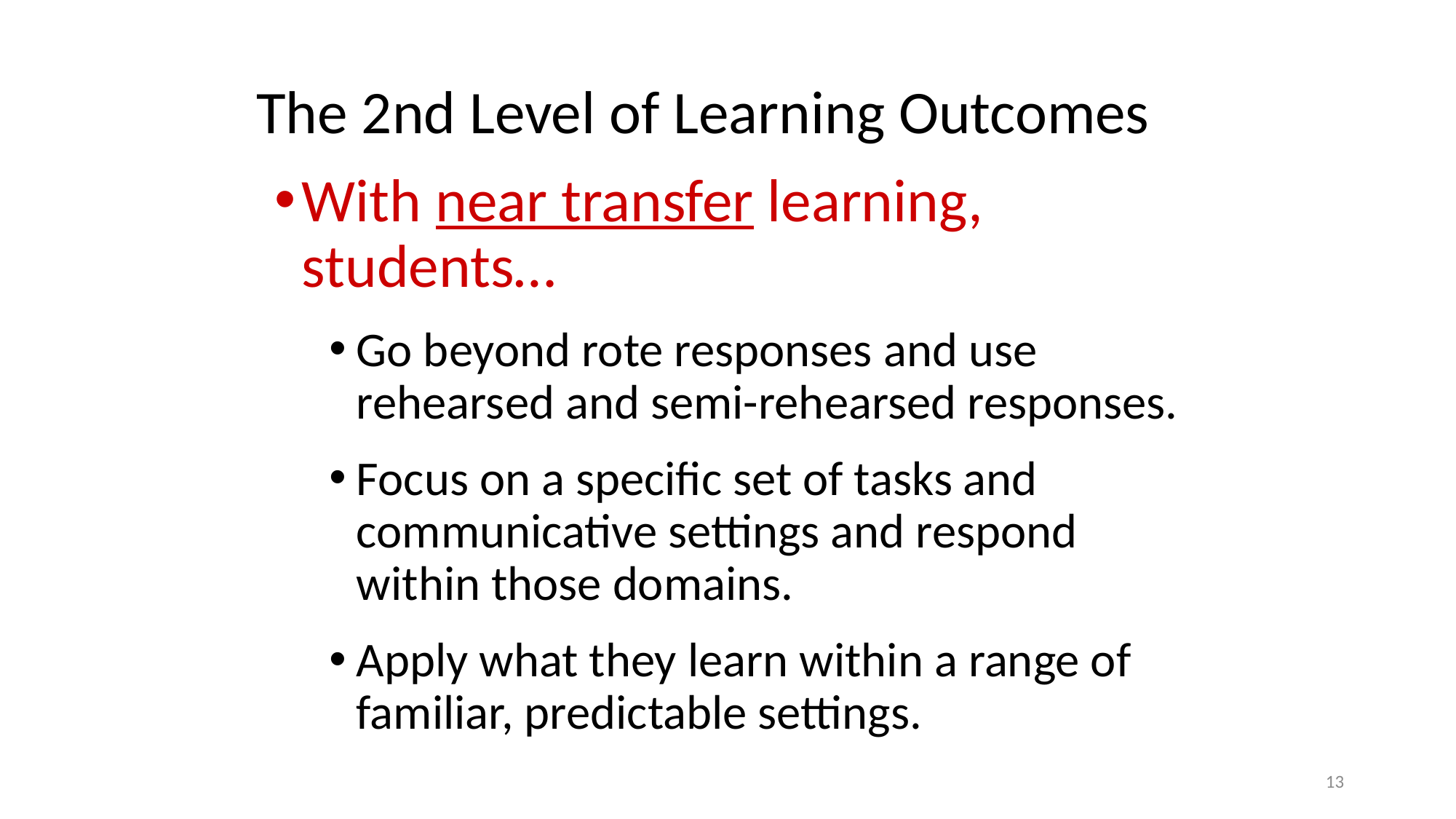

The 2nd Level of Learning Outcomes
With near transfer learning, students…
Go beyond rote responses and use rehearsed and semi-rehearsed responses.
Focus on a specific set of tasks and   communicative settings and respond within those domains.
Apply what they learn within a range of familiar, predictable settings.
13